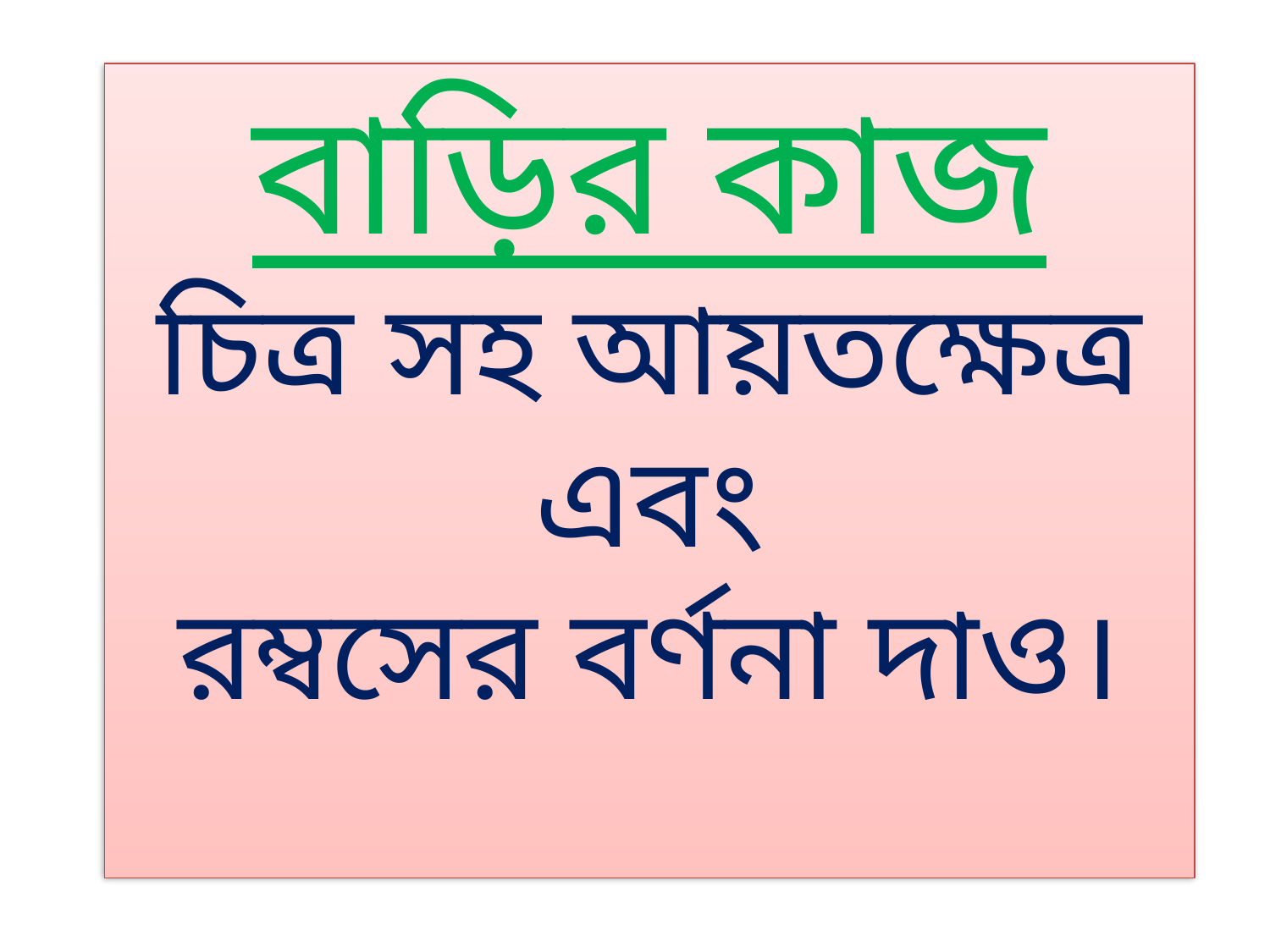

বাড়ির কাজ
চিত্র সহ আয়তক্ষেত্র এবং
রম্বসের বর্ণনা দাও।